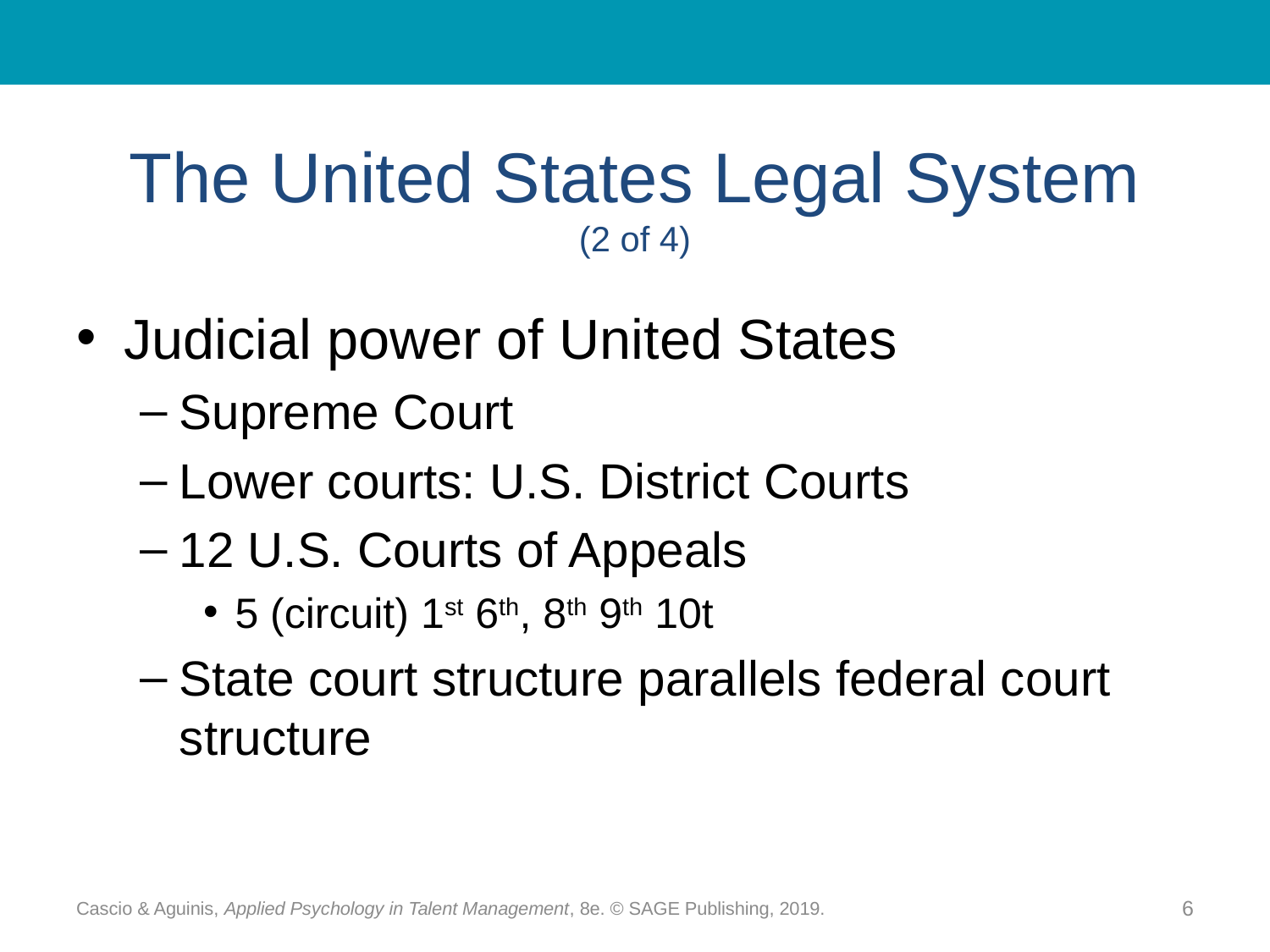

# The United States Legal System (2 of 4)
Judicial power of United States
Supreme Court
Lower courts: U.S. District Courts
12 U.S. Courts of Appeals
5 (circuit) 1st 6th, 8th 9th 10t
State court structure parallels federal court structure
Cascio & Aguinis, Applied Psychology in Talent Management, 8e. © SAGE Publishing, 2019.
6